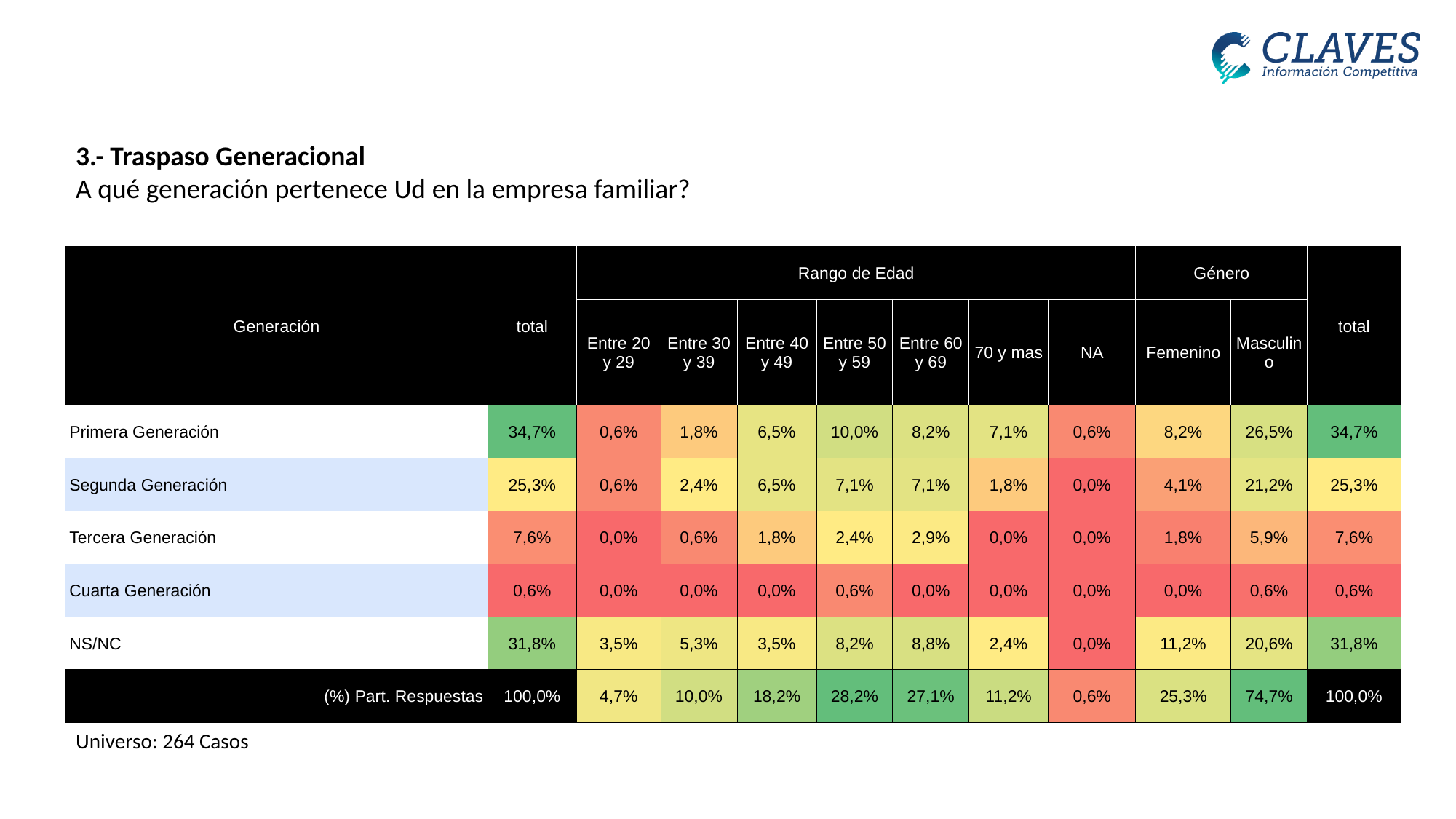

3.- Traspaso Generacional
A qué generación pertenece Ud en la empresa familiar?
| Generación | total | Rango de Edad |  |  |  |  |  |  | Género |  | total |
| --- | --- | --- | --- | --- | --- | --- | --- | --- | --- | --- | --- |
|  |  | Entre 20 y 29 | Entre 30 y 39 | Entre 40 y 49 | Entre 50 y 59 | Entre 60 y 69 | 70 y mas | NA | Femenino | Masculino |  |
| Primera Generación | 34,7% | 0,6% | 1,8% | 6,5% | 10,0% | 8,2% | 7,1% | 0,6% | 8,2% | 26,5% | 34,7% |
| Segunda Generación | 25,3% | 0,6% | 2,4% | 6,5% | 7,1% | 7,1% | 1,8% | 0,0% | 4,1% | 21,2% | 25,3% |
| Tercera Generación | 7,6% | 0,0% | 0,6% | 1,8% | 2,4% | 2,9% | 0,0% | 0,0% | 1,8% | 5,9% | 7,6% |
| Cuarta Generación | 0,6% | 0,0% | 0,0% | 0,0% | 0,6% | 0,0% | 0,0% | 0,0% | 0,0% | 0,6% | 0,6% |
| NS/NC | 31,8% | 3,5% | 5,3% | 3,5% | 8,2% | 8,8% | 2,4% | 0,0% | 11,2% | 20,6% | 31,8% |
| (%) Part. Respuestas | 100,0% | 4,7% | 10,0% | 18,2% | 28,2% | 27,1% | 11,2% | 0,6% | 25,3% | 74,7% | 100,0% |
Universo: 264 Casos